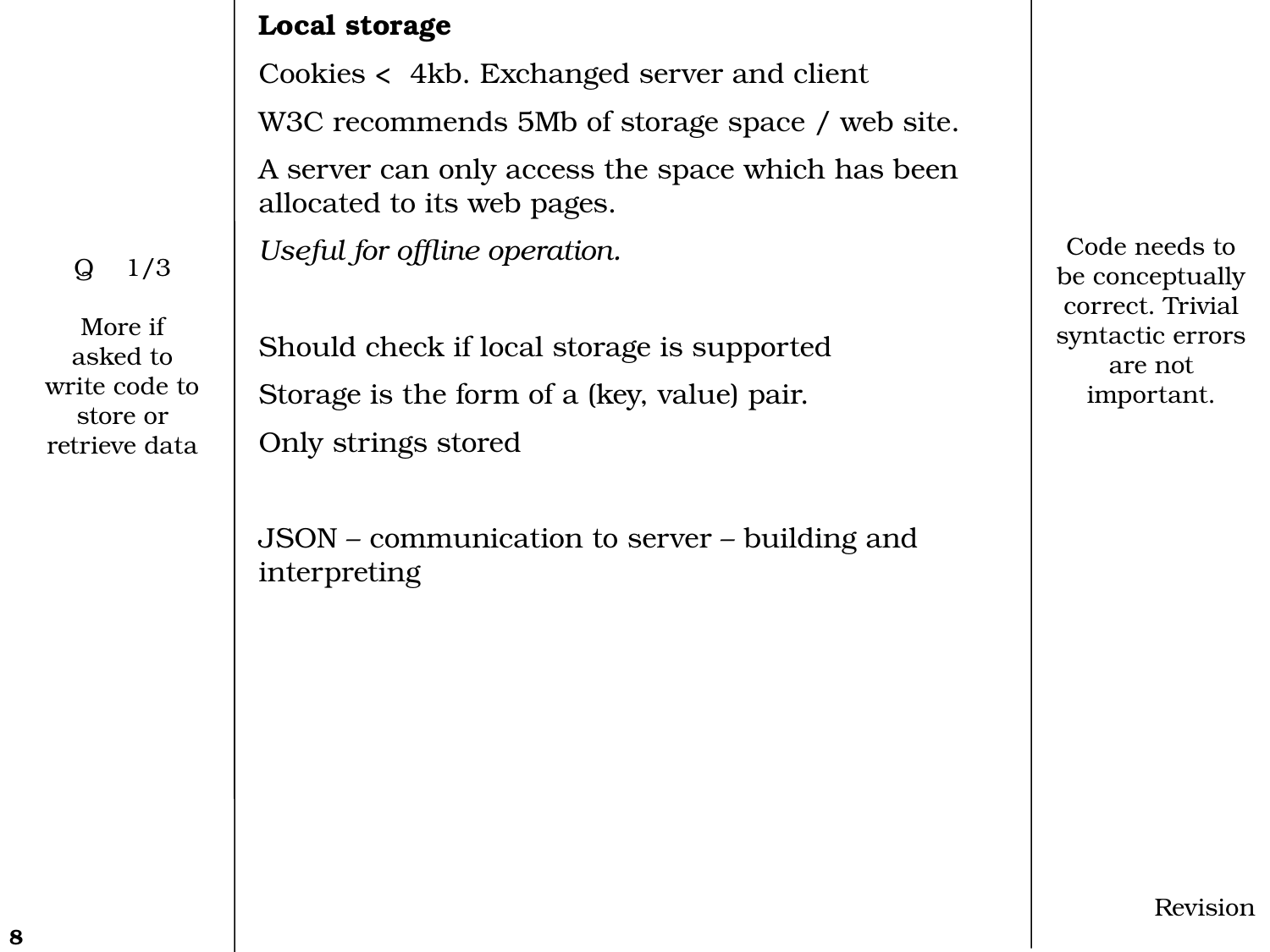

Local storage
Cookies <  4kb. Exchanged server and client
W3C recommends 5Mb of storage space / web site.
A server can only access the space which has been allocated to its web pages.
Useful for offline operation.

Should check if local storage is supported
Storage is the form of a (key, value) pair.
Only strings stored

JSON – communication to server – building and interpreting

Code needs to be conceptually correct. Trivial syntactic errors are not important.
Q    1/3

More if asked to write code to store or retrieve data

Revision
8